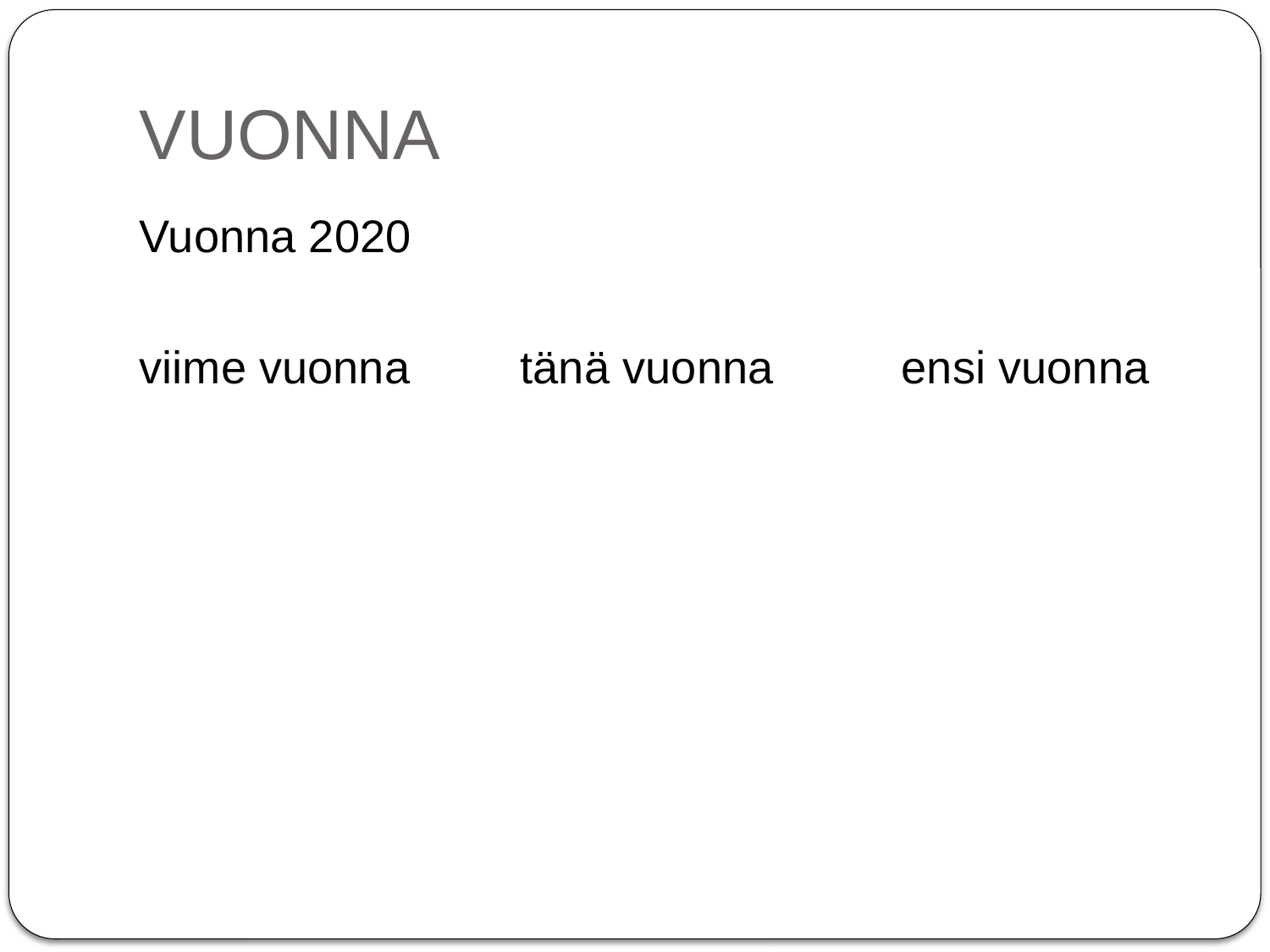

# VUONNA
Vuonna 2020

viime vuonna	tänä vuonna 	ensi vuonna